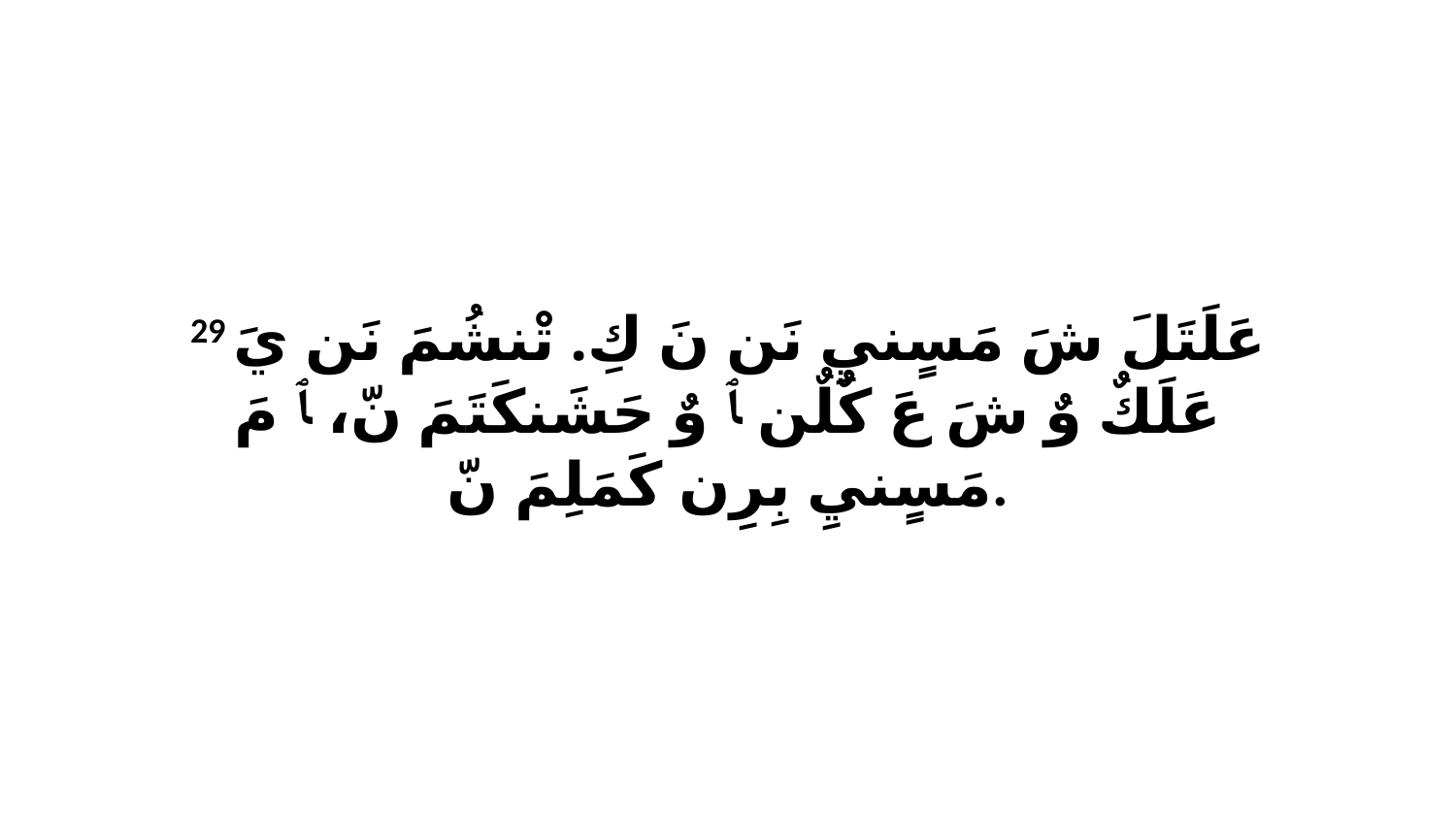

29 عَلَتَلَ شَ مَسٍنيِ نَن نَ كِ. تْنشُمَ نَن يَ عَلَكٌ وٌ شَ عَ كٌلٌن ﭑ وٌ حَشَنكَتَمَ نّ، ﭑ مَ مَسٍنيِ بِرِن كَمَلِمَ نّ.